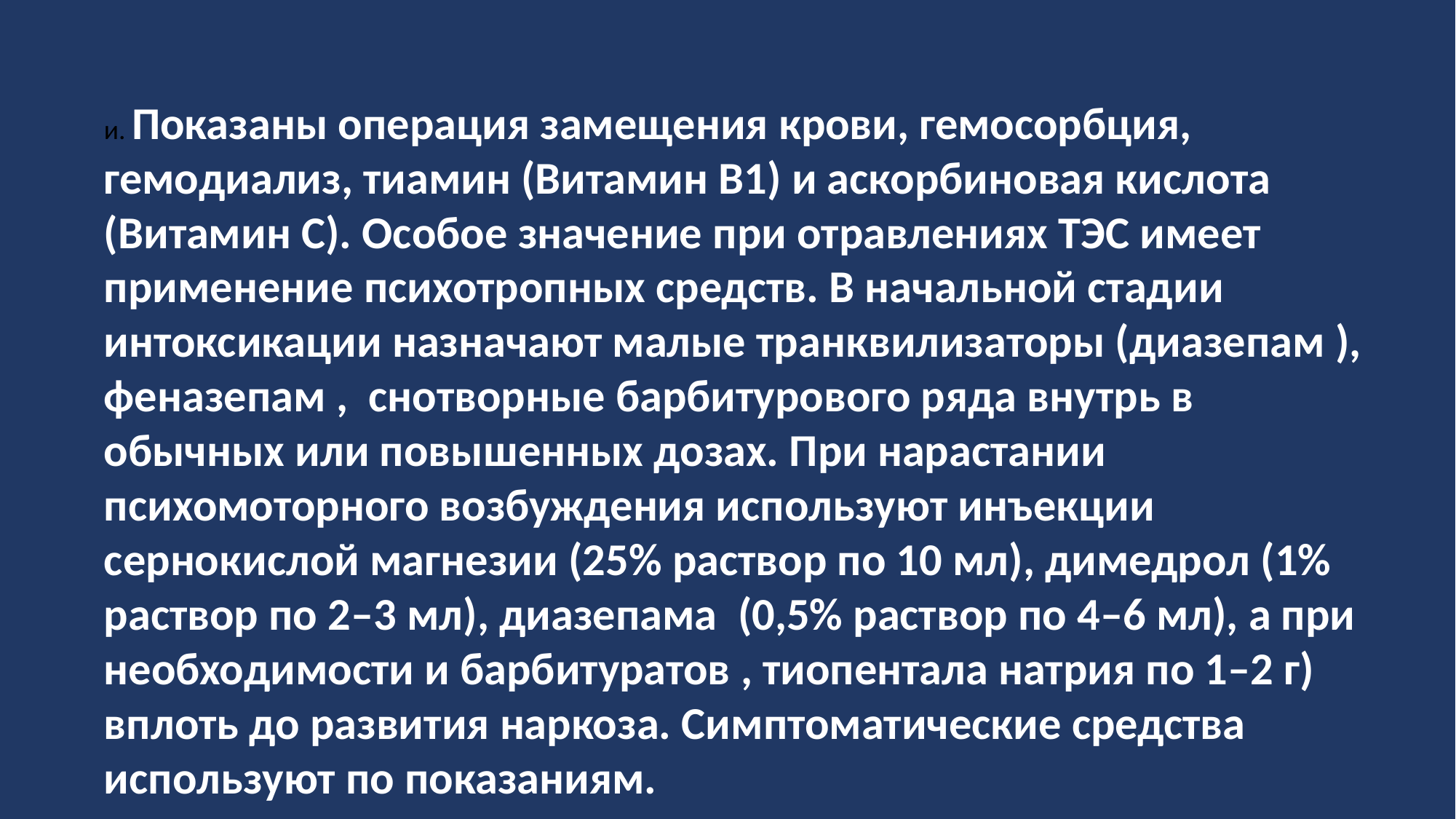

и. Показаны операция замещения крови, гемосорбция, гемодиализ, тиамин (Витамин В1) и аскорбиновая кислота (Витамин С). Особое значение при отравлениях ТЭС имеет применение психотропных средств. В начальной стадии интоксикации назначают малые транквилизаторы (диазепам ), феназепам ,  снотворные барбитурового ряда внутрь в обычных или повышенных дозах. При нарастании психомоторного возбуждения используют инъекции сернокислой магнезии (25% раствор по 10 мл), димедрол (1% раствор по 2–3 мл), диазепама  (0,5% раствор по 4–6 мл), а при необходимости и барбитуратов , тиопентала натрия по 1–2 г) вплоть до развития наркоза. Симптоматические средства используют по показаниям.